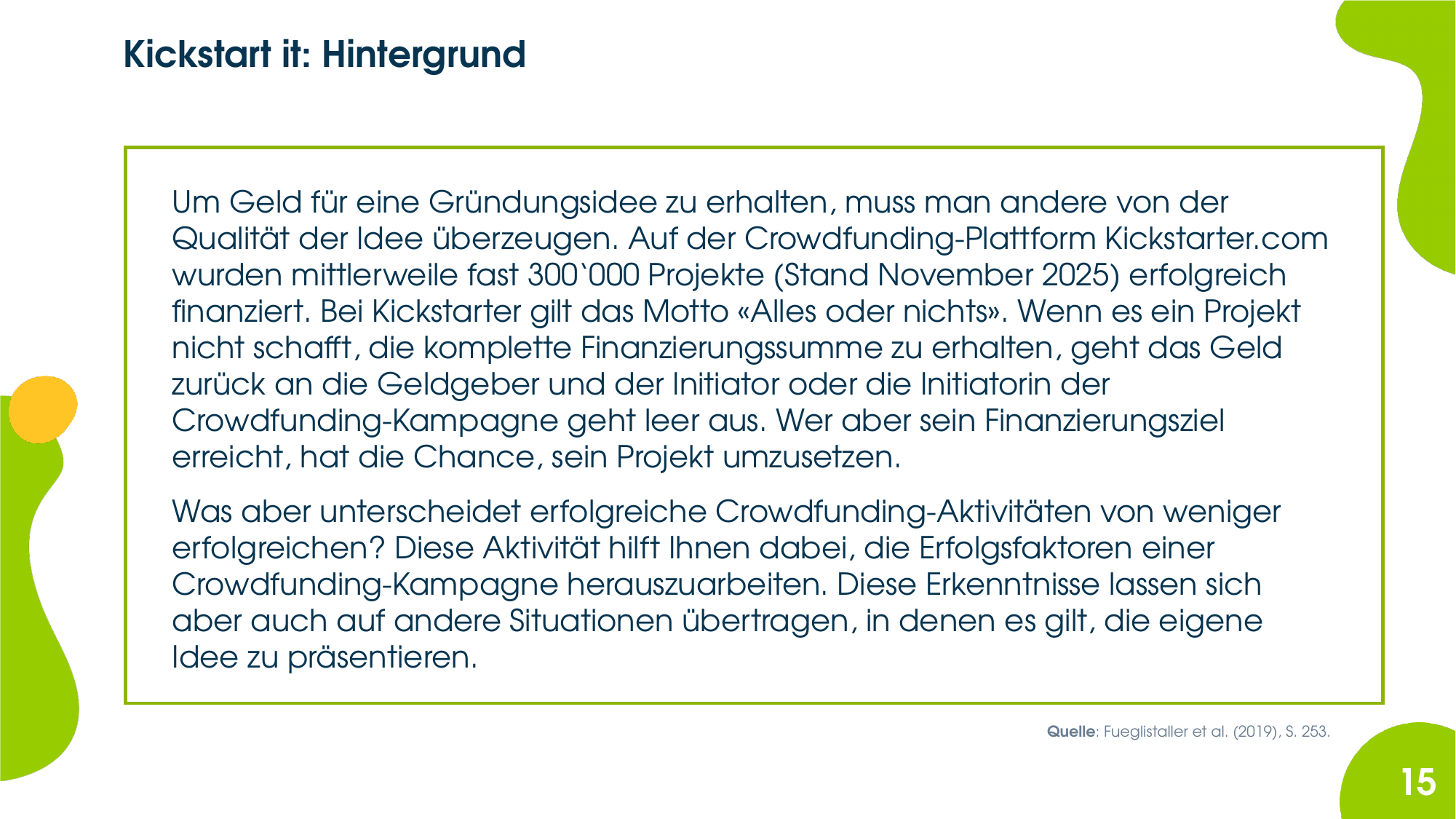

Kickstart it: Hintergrund

Um Geld für eine Gründungsidee zu erhalten, muss man andere von der Qualität der Idee überzeugen. Auf der Crowdfunding-Plattform Kickstarter.com wurden mittlerweile fast 300‘000 Projekte (Stand November 2025) erfolgreich finanziert. Bei Kickstarter gilt das Motto «Alles oder nichts». Wenn es ein Projekt nicht schafft, die komplette Finanzierungssumme zu erhalten, geht das Geld zurück an die Geldgeber und der Initiator oder die Initiatorin der Crowdfunding-Kampagne geht leer aus. Wer aber sein Finanzierungsziel erreicht, hat die Chance, sein Projekt umzusetzen.
Was aber unterscheidet erfolgreiche Crowdfunding-Aktivitäten von weniger erfolgreichen? Diese Aktivität hilft Ihnen dabei, die Erfolgsfaktoren einer Crowdfunding-Kampagne herauszuarbeiten. Diese Erkenntnisse lassen sich aber auch auf andere Situationen übertragen, in denen es gilt, die eigene Idee zu präsentieren.

Quelle: Fueglistaller et al. (2019), S. 253.
15